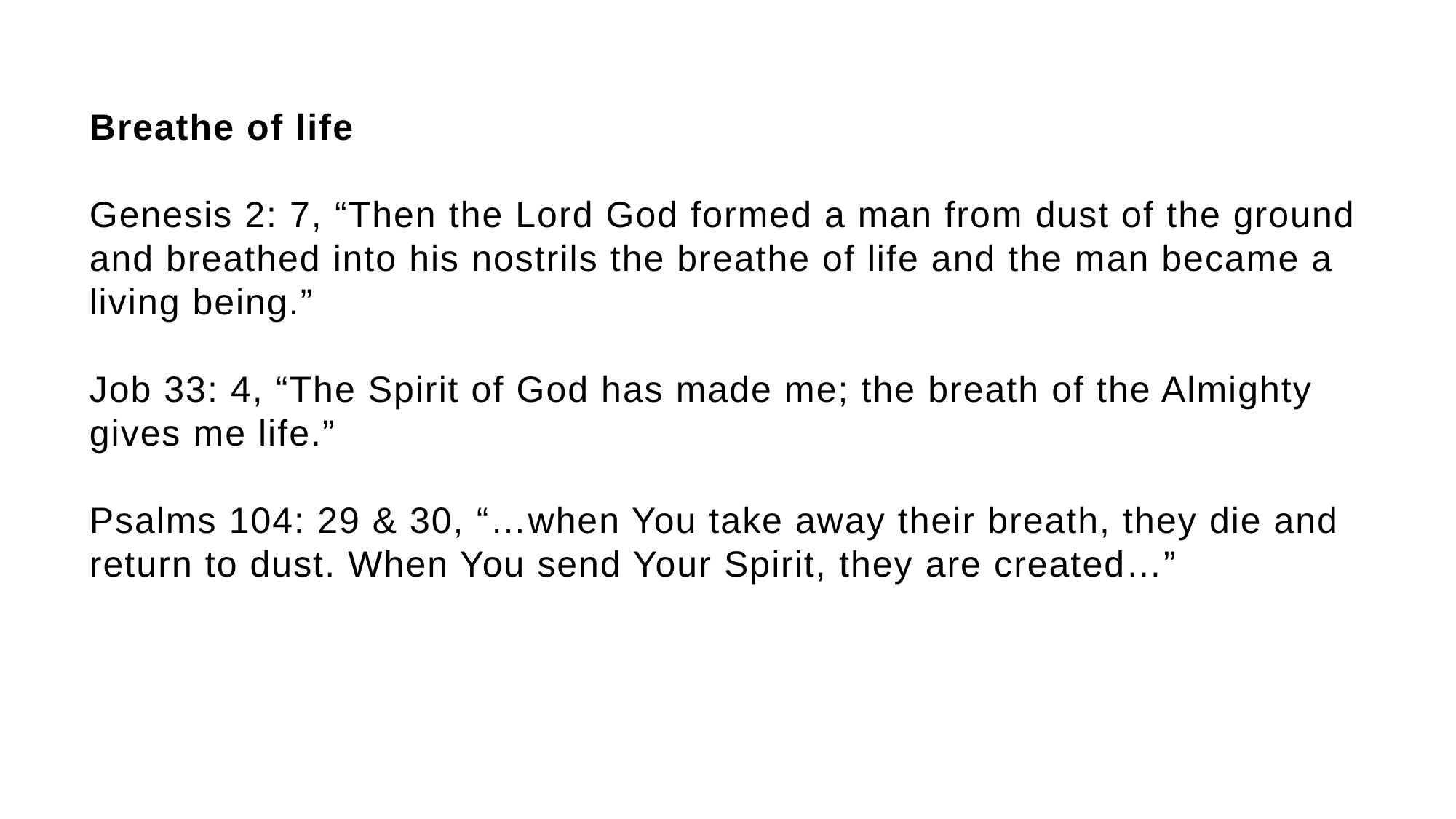

Breathe of life

Genesis 2: 7, “Then the Lord God formed a man from dust of the ground and breathed into his nostrils the breathe of life and the man became a living being.”

Job 33: 4, “The Spirit of God has made me; the breath of the Almighty gives me life.”

Psalms 104: 29 & 30, “…when You take away their breath, they die and return to dust. When You send Your Spirit, they are created…”